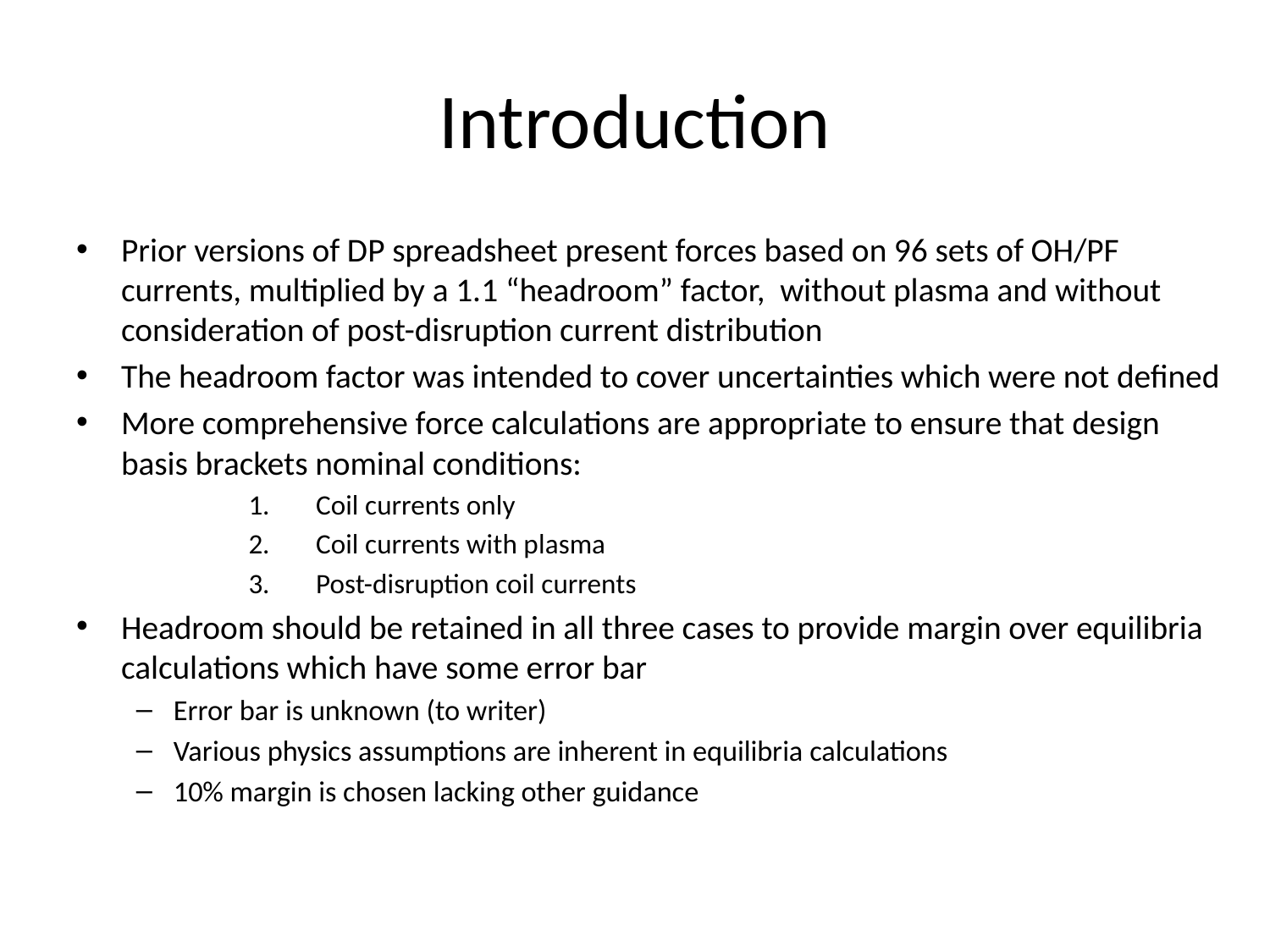

# Introduction
Prior versions of DP spreadsheet present forces based on 96 sets of OH/PF currents, multiplied by a 1.1 “headroom” factor,  without plasma and without consideration of post-disruption current distribution
The headroom factor was intended to cover uncertainties which were not defined
More comprehensive force calculations are appropriate to ensure that design basis brackets nominal conditions:
Coil currents only
Coil currents with plasma
Post-disruption coil currents
Headroom should be retained in all three cases to provide margin over equilibria calculations which have some error bar
Error bar is unknown (to writer)
Various physics assumptions are inherent in equilibria calculations
10% margin is chosen lacking other guidance